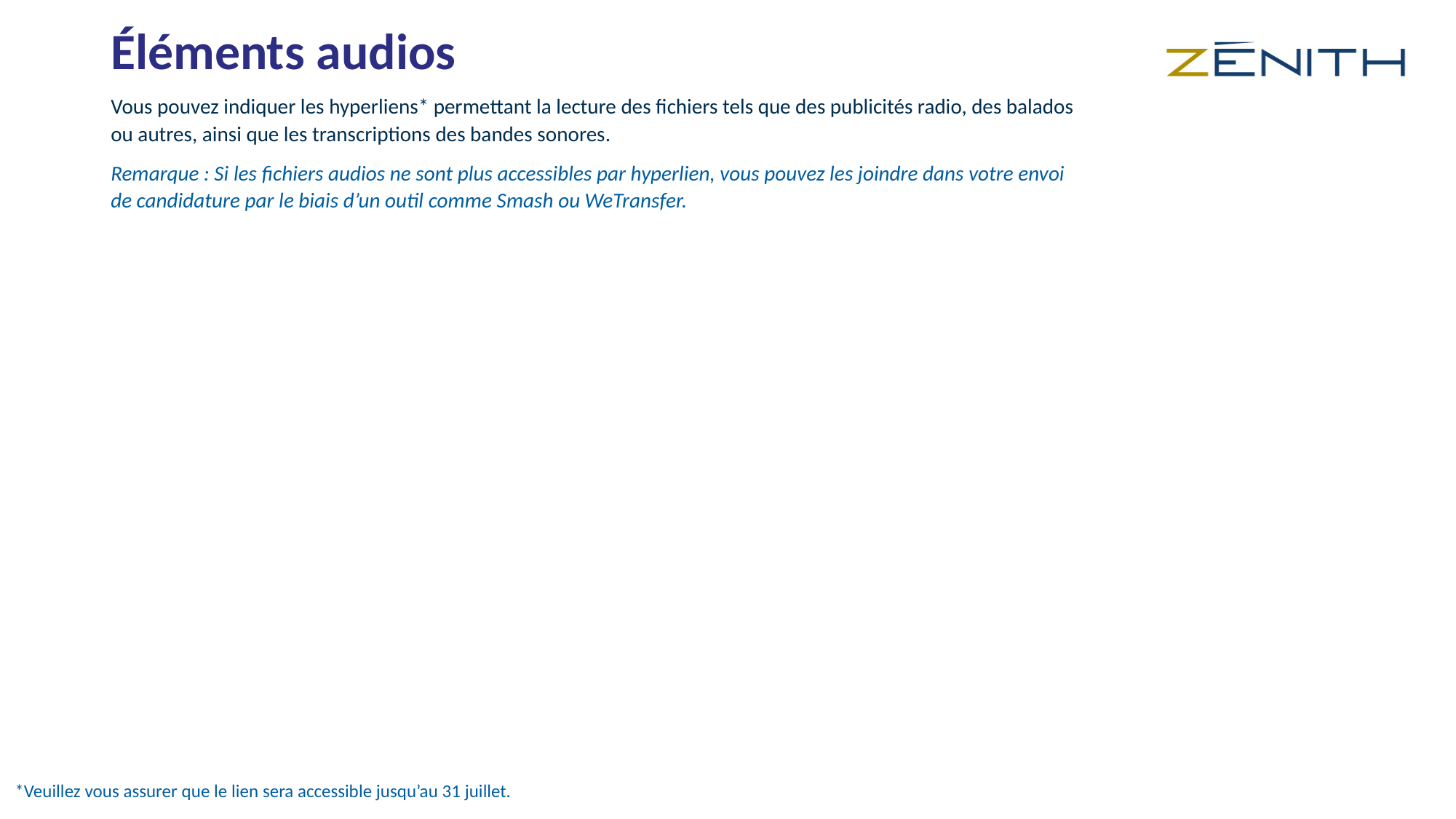

# Éléments audios
Vous pouvez indiquer les hyperliens* permettant la lecture des fichiers tels que des publicités radio, des balados ou autres, ainsi que les transcriptions des bandes sonores.
Remarque : Si les fichiers audios ne sont plus accessibles par hyperlien, vous pouvez les joindre dans votre envoi de candidature par le biais d’un outil comme Smash ou WeTransfer.

 *Veuillez vous assurer que le lien sera accessible jusqu’au 31 juillet.